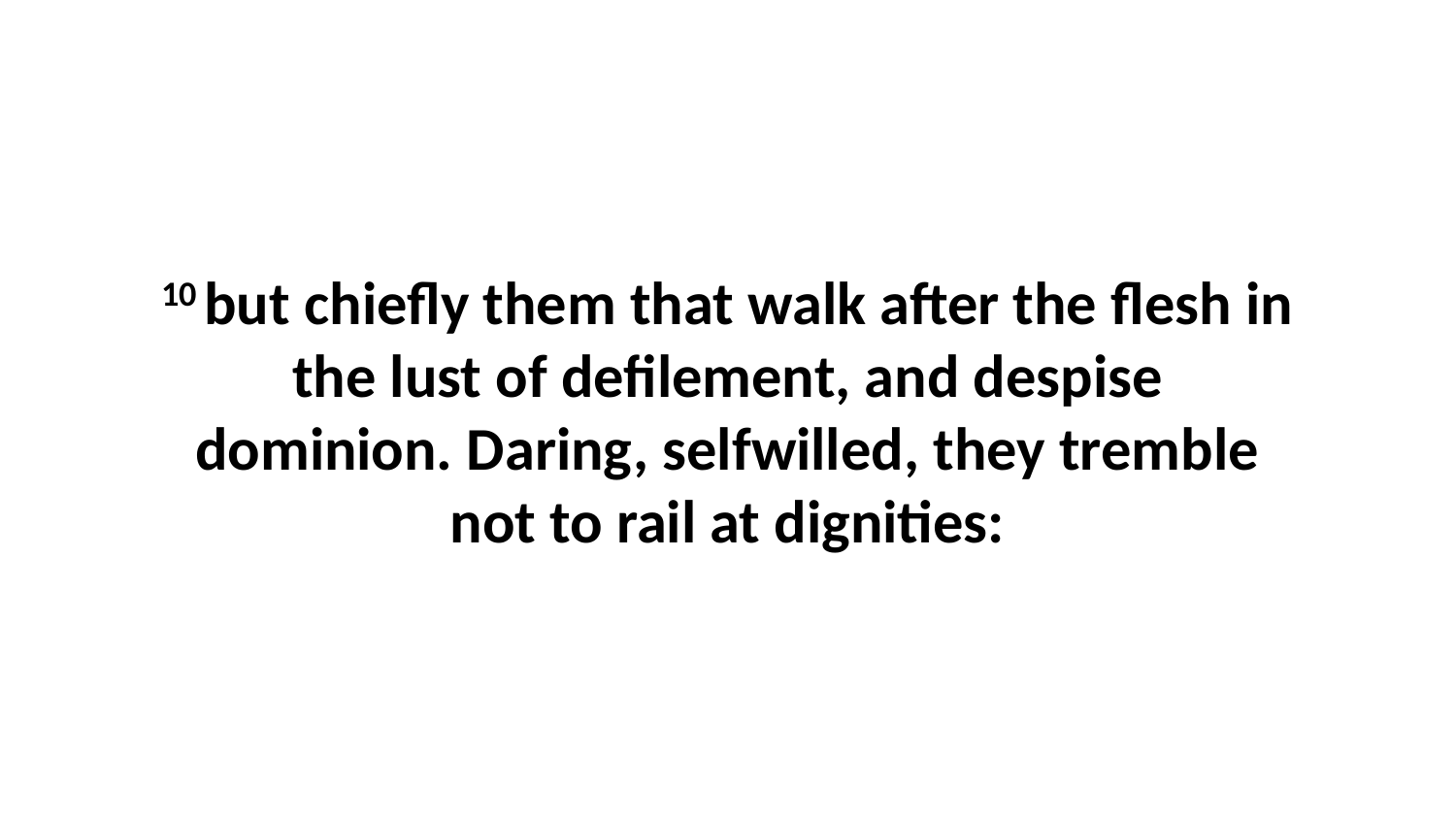

10 but chiefly them that walk after the flesh in the lust of defilement, and despise dominion. Daring, selfwilled, they tremble not to rail at dignities: